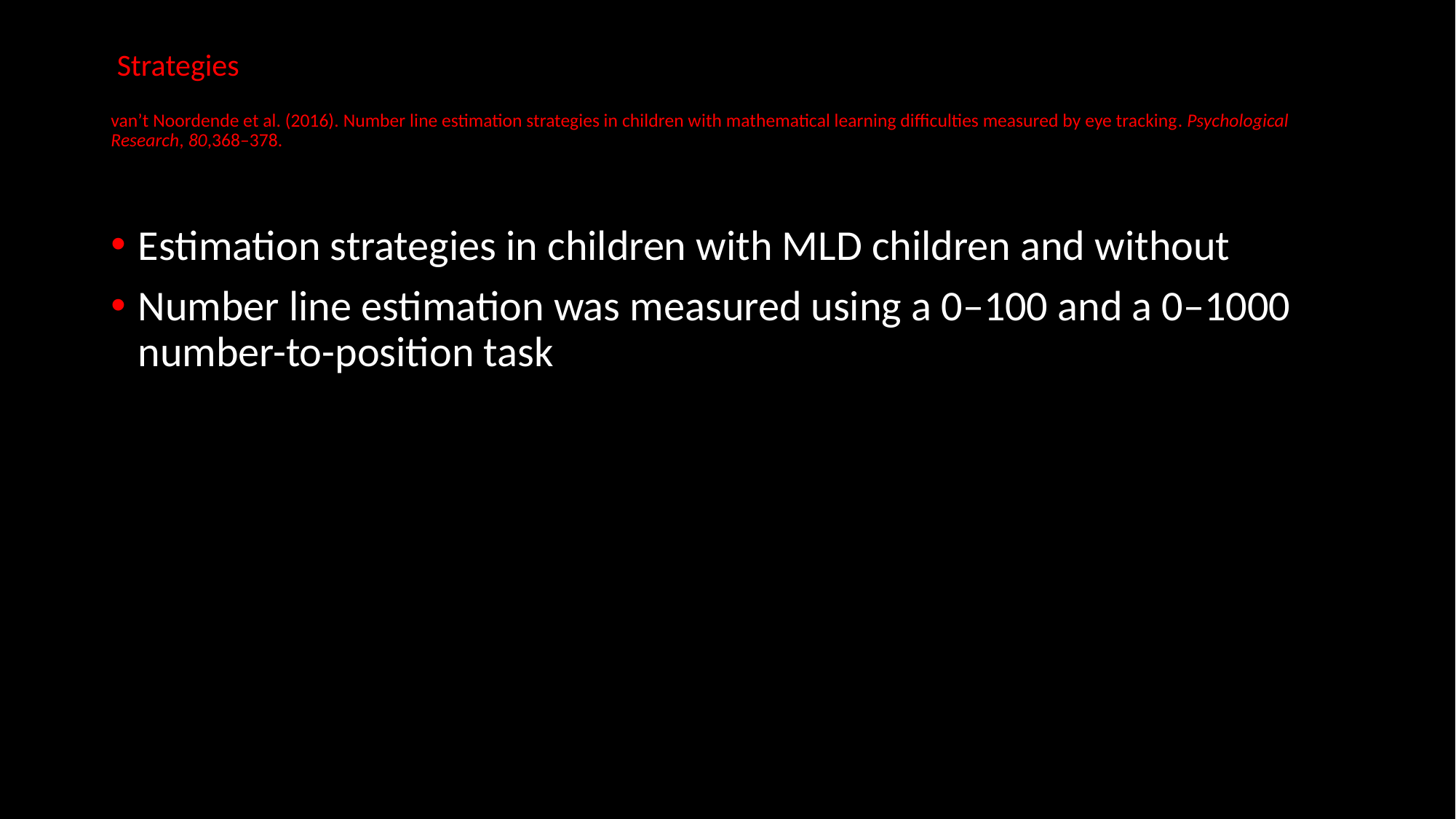

# Strategies van’t Noordende et al. (2016). Number line estimation strategies in children with mathematical learning difficulties measured by eye tracking. Psychological Research, 80,368–378.
Estimation strategies in children with MLD children and without
Number line estimation was measured using a 0–100 and a 0–1000 number-to-position task